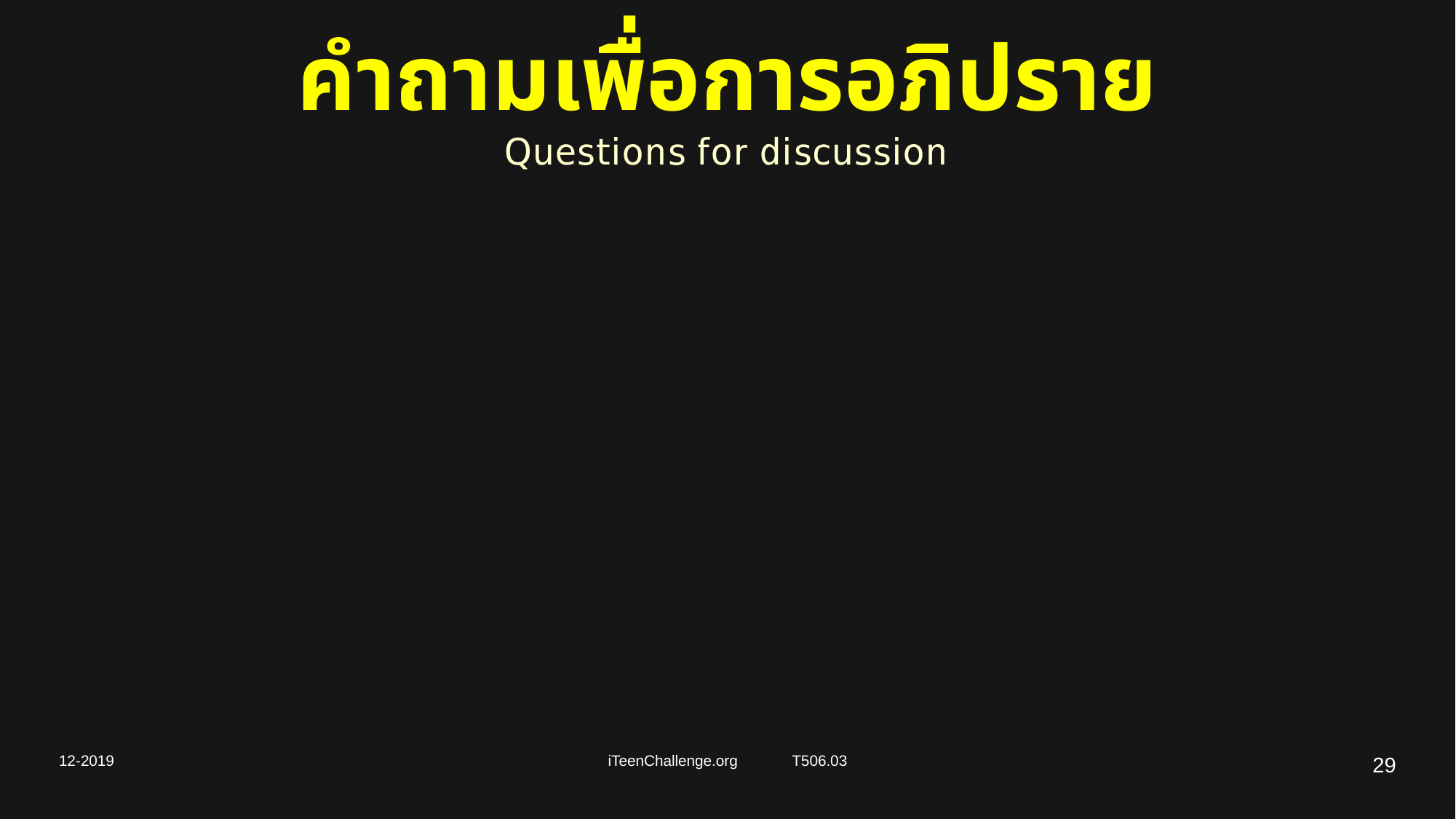

# คำถามเพื่อการอภิปราย Questions for discussion
12-2019
iTeenChallenge.org             T506.03
29